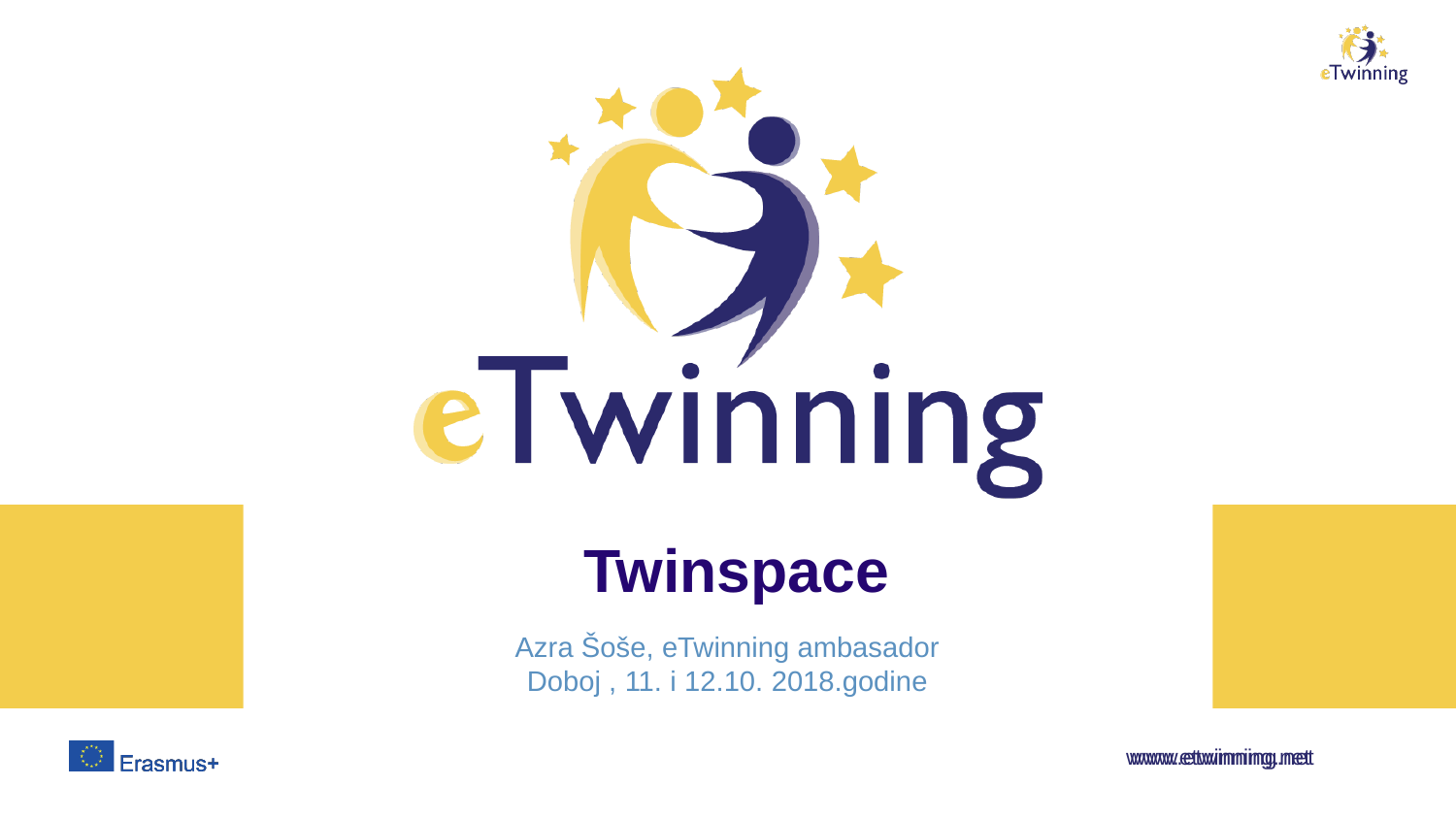

# Twinspace
Azra Šoše, eTwinning ambasador
Doboj , 11. i 12.10. 2018.godine